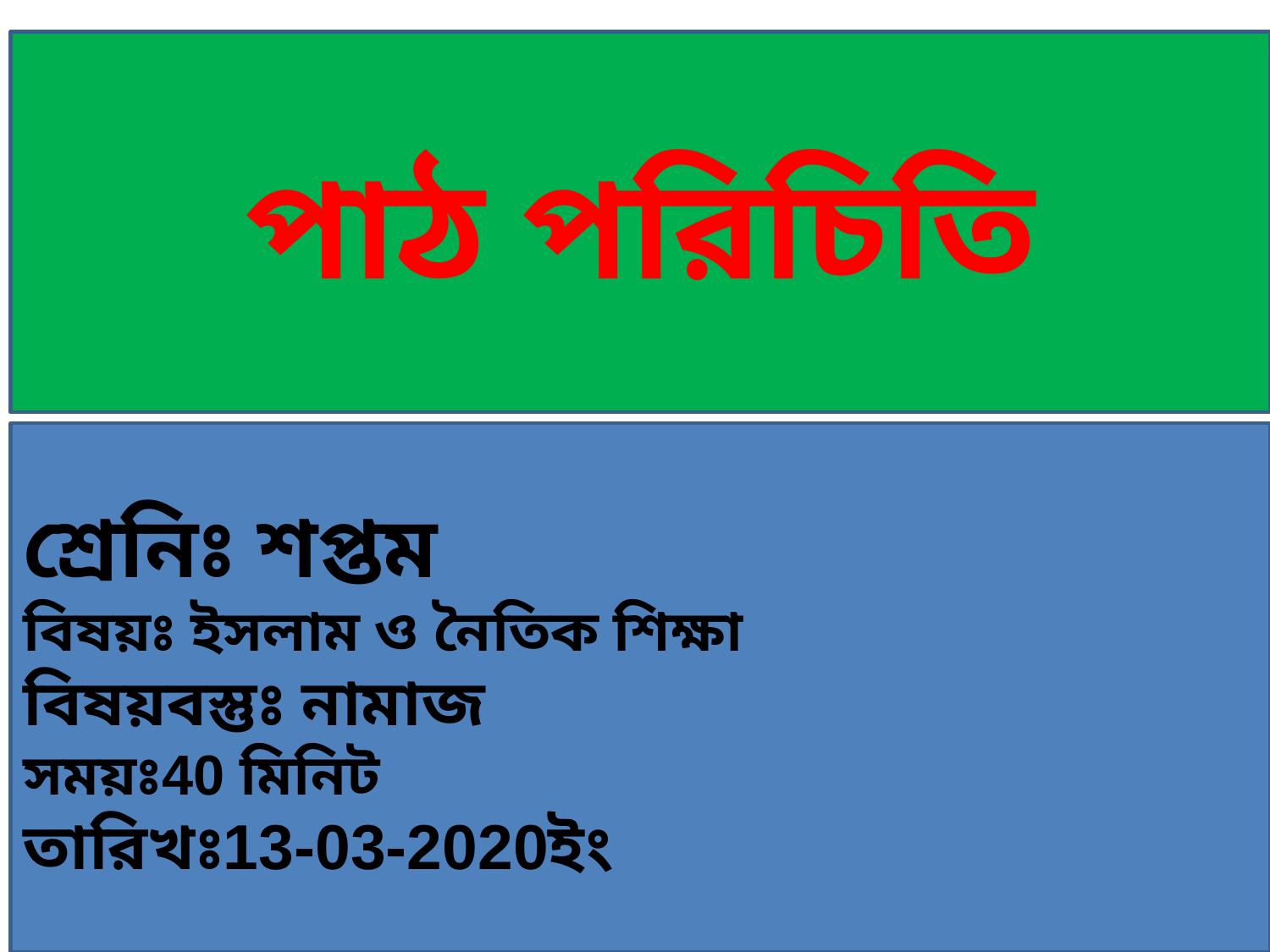

পাঠ পরিচিতি
শ্রেনিঃ শপ্তম
বিষয়ঃ ইসলাম ও নৈতিক শিক্ষা
বিষয়বস্তুঃ নামাজ
সময়ঃ40 মিনিট
তারিখঃ13-03-2020ইং